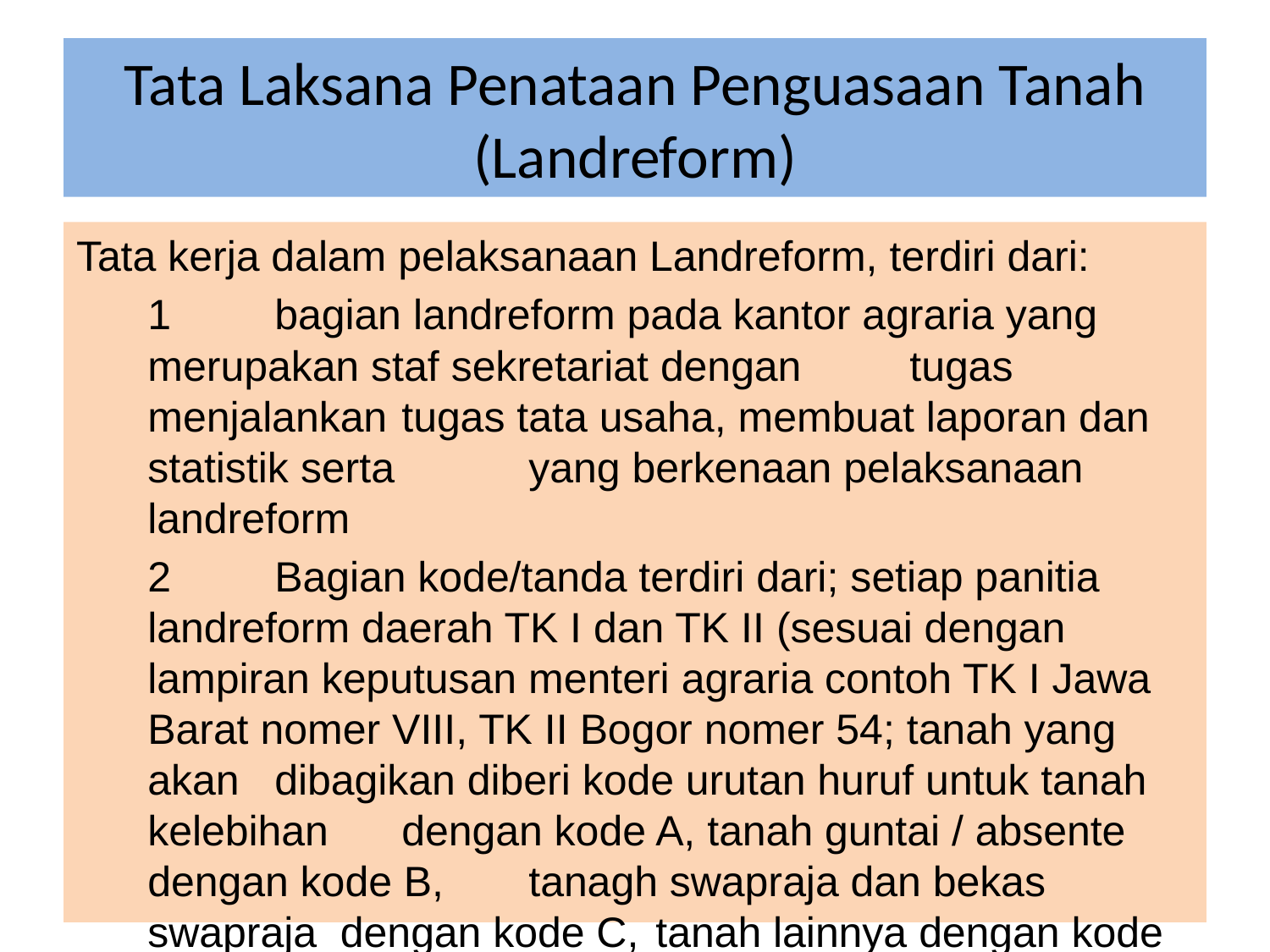

# Tata Laksana Penataan Penguasaan Tanah (Landreform)
Tata kerja dalam pelaksanaan Landreform, terdiri dari:
	1 	bagian landreform pada kantor agraria yang 	merupakan staf sekretariat dengan 	tugas 	menjalankan 	tugas tata usaha, membuat laporan dan statistik serta 	yang berkenaan pelaksanaan landreform
	2 	Bagian kode/tanda terdiri dari; setiap panitia 	landreform daerah TK I dan TK II (sesuai dengan 	lampiran keputusan menteri agraria contoh TK I Jawa 	Barat nomer VIII, TK II Bogor nomer 54; tanah yang akan 	dibagikan diberi kode urutan huruf untuk tanah kelebihan 	dengan kode A, tanah guntai / absente dengan kode B, 	tanagh swapraja dan bekas swapraja  dengan kode C, 	tanah lainnya dengan kode D.